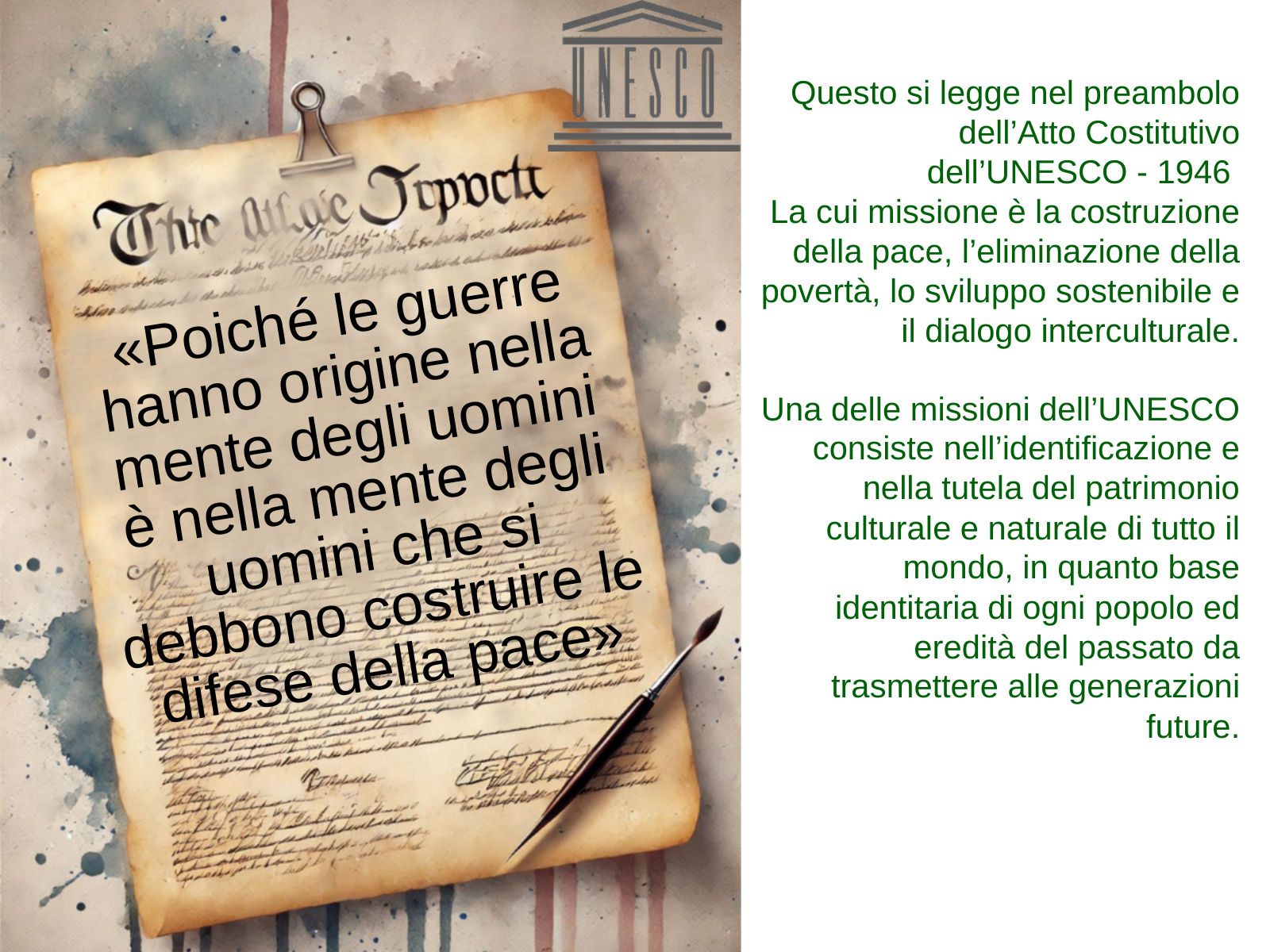

Questo si legge nel preambolo dell’Atto Costitutivo dell’UNESCO - 1946
La cui missione è la costruzione della pace, l’eliminazione della povertà, lo sviluppo sostenibile e il dialogo interculturale.

Una delle missioni dell’UNESCO consiste nell’identificazione e nella tutela del patrimonio culturale e naturale di tutto il mondo, in quanto base identitaria di ogni popolo ed eredità del passato da trasmettere alle generazioni future.

«Poiché le guerre hanno origine nella mente degli uomini è nella mente degli uomini che si debbono costruire le difese della pace»